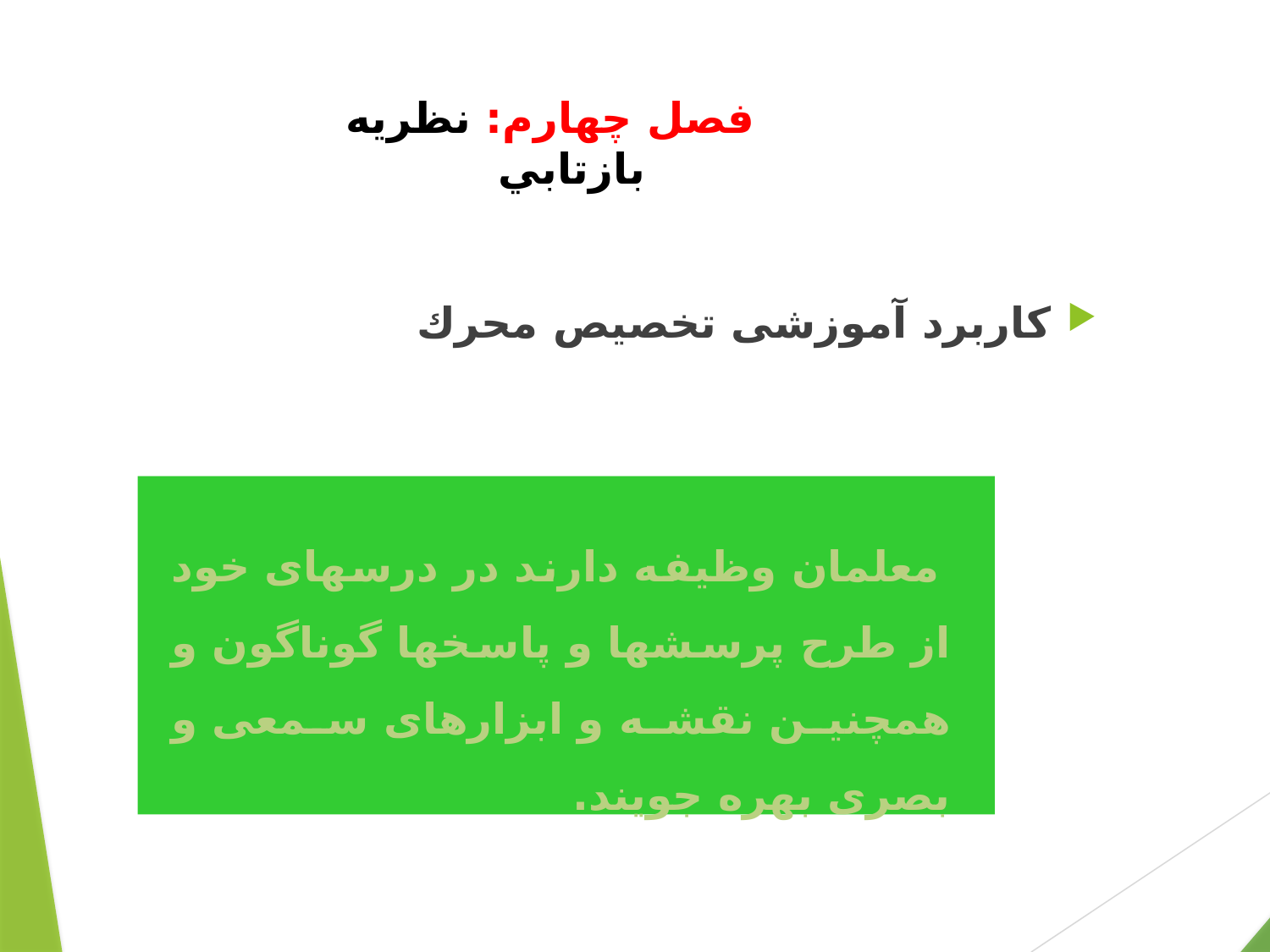

# فصل چهارم: نظريه بازتابي
كاربرد آموزشى تخصيص محرك‏

 معلمان وظيفه دارند در درسهاى خود از طرح پرسشها و پاسخها گوناگون و همچنين نقشه و ابزارهاى سمعى و بصرى بهره جويند.